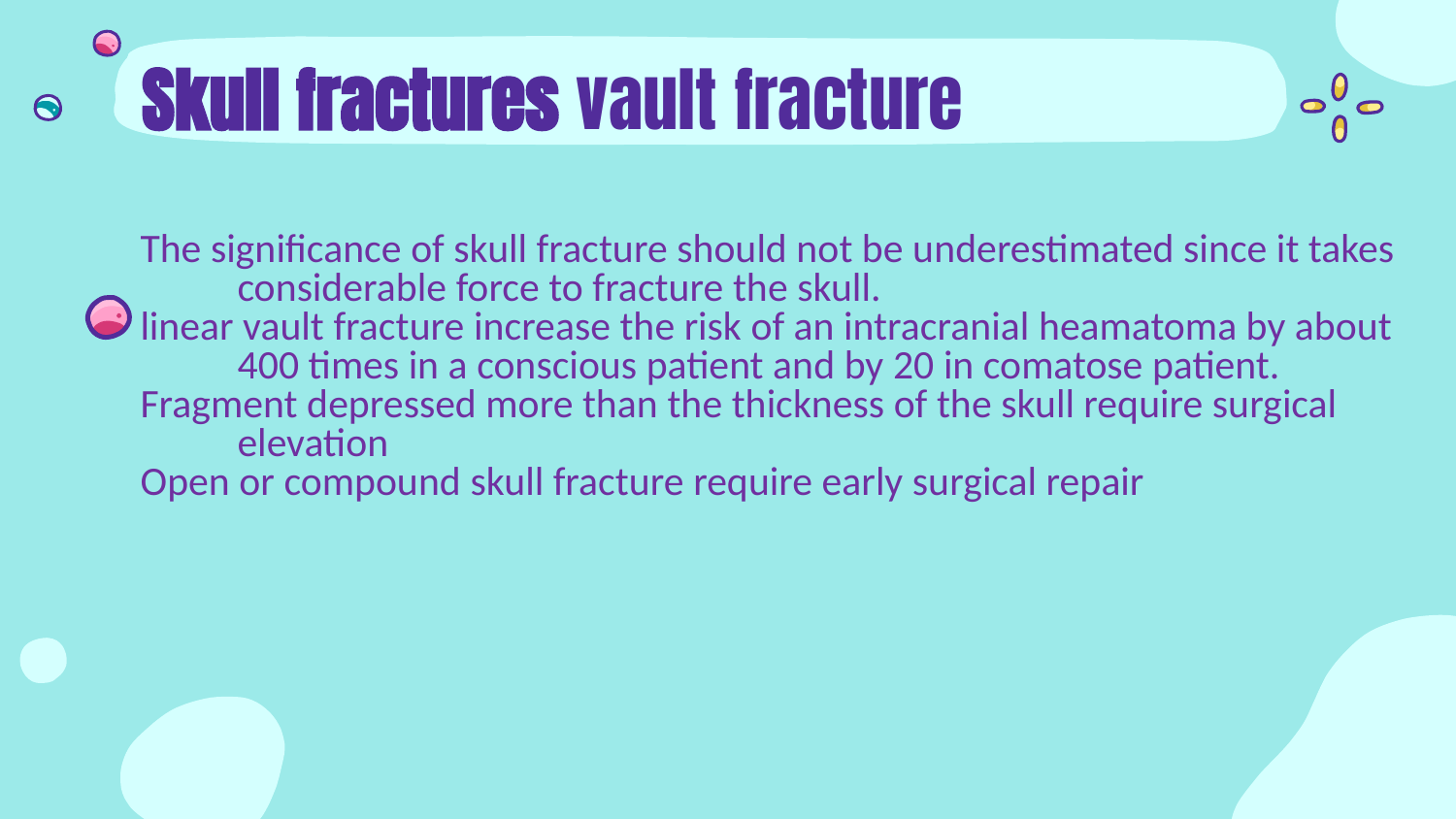

# Skull fractures vault fracture
The significance of skull fracture should not be underestimated since it takes considerable force to fracture the skull.
linear vault fracture increase the risk of an intracranial heamatoma by about 400 times in a conscious patient and by 20 in comatose patient.
Fragment depressed more than the thickness of the skull require surgical elevation
Open or compound skull fracture require early surgical repair